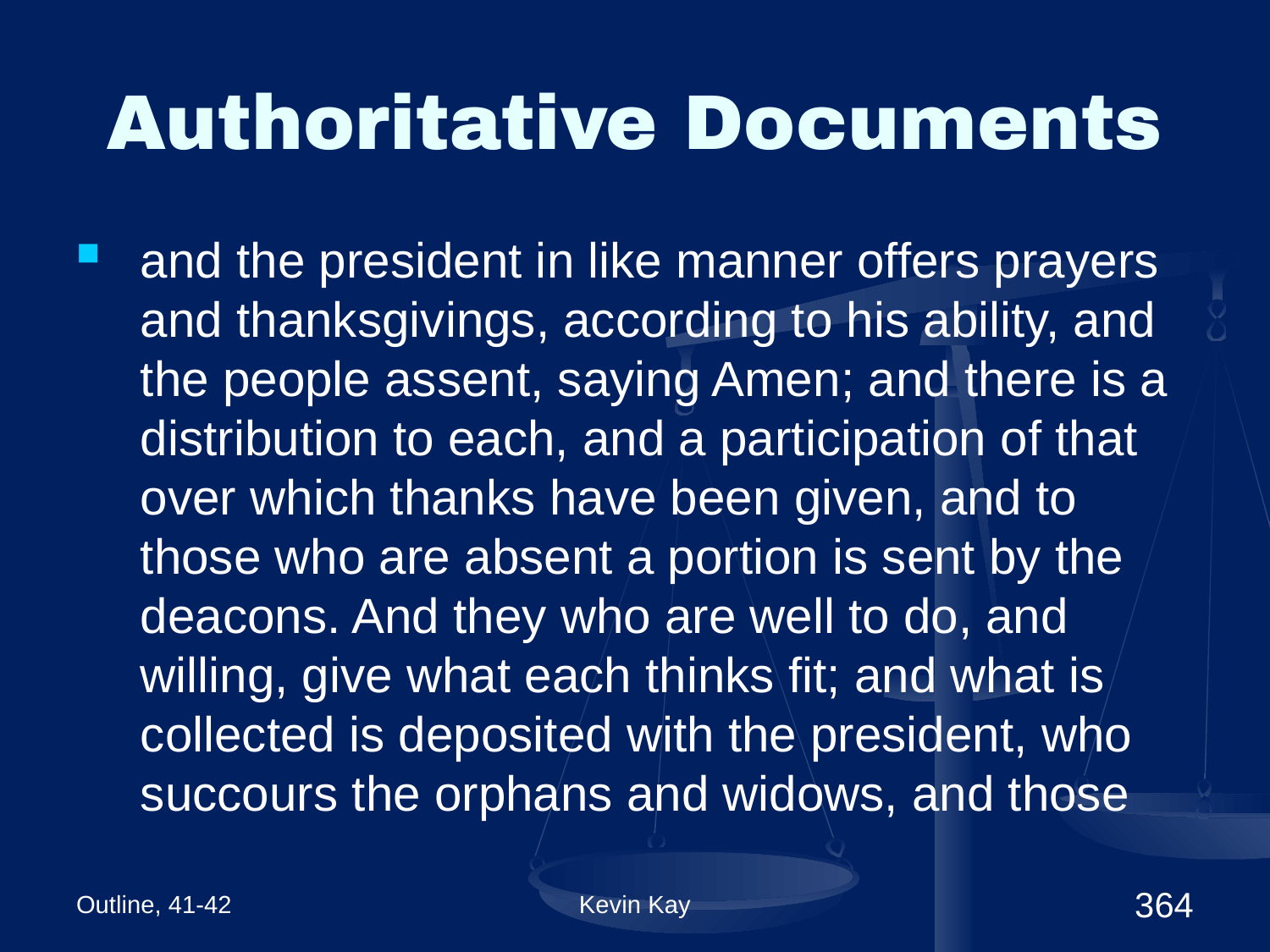

# Authoritative Documents
and the president in like manner offers prayers and thanksgivings, according to his ability, and the people assent, saying Amen; and there is a distribution to each, and a participation of that over which thanks have been given, and to those who are absent a portion is sent by the deacons. And they who are well to do, and willing, give what each thinks fit; and what is collected is deposited with the president, who succours the orphans and widows, and those
Outline, 41-42
Kevin Kay
364